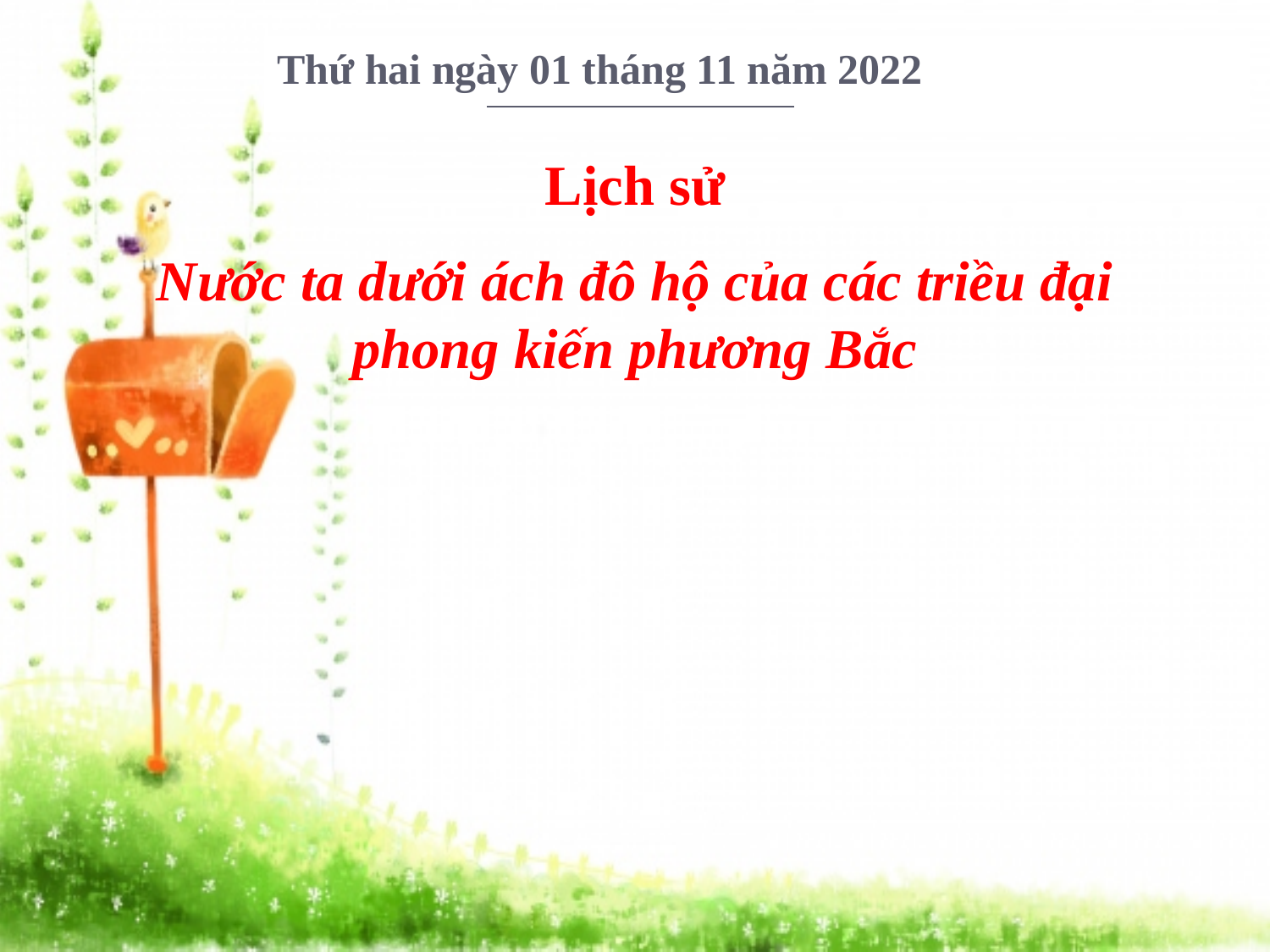

Lịch sử
Nước ta dưới ách đô hộ của các triều đại phong kiến phương Bắc

Thứ hai ngày 01 tháng 11 năm 2022